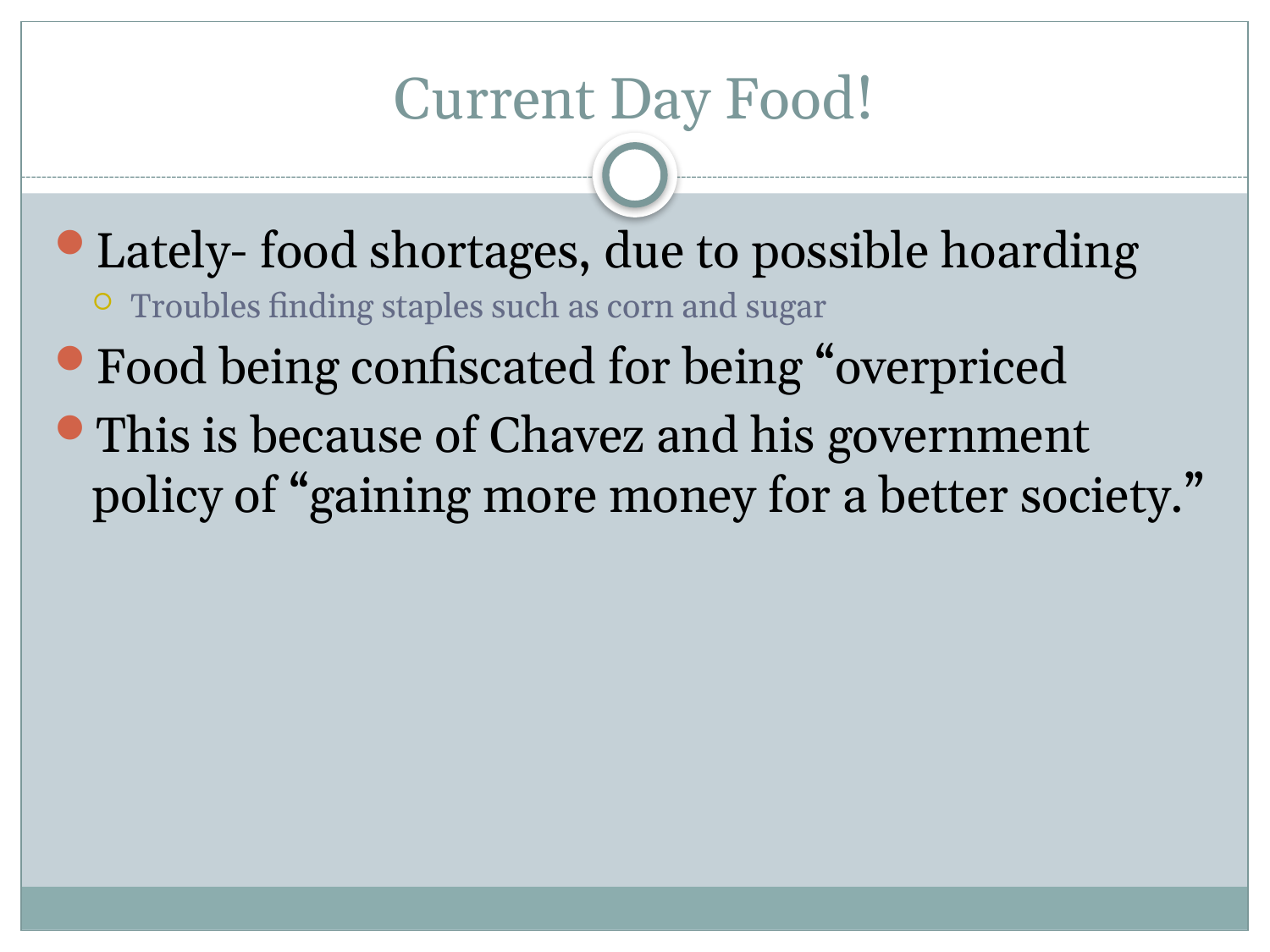

# Current Day Food!
Lately- food shortages, due to possible hoarding
Troubles finding staples such as corn and sugar
Food being confiscated for being “overpriced
This is because of Chavez and his government policy of “gaining more money for a better society.”